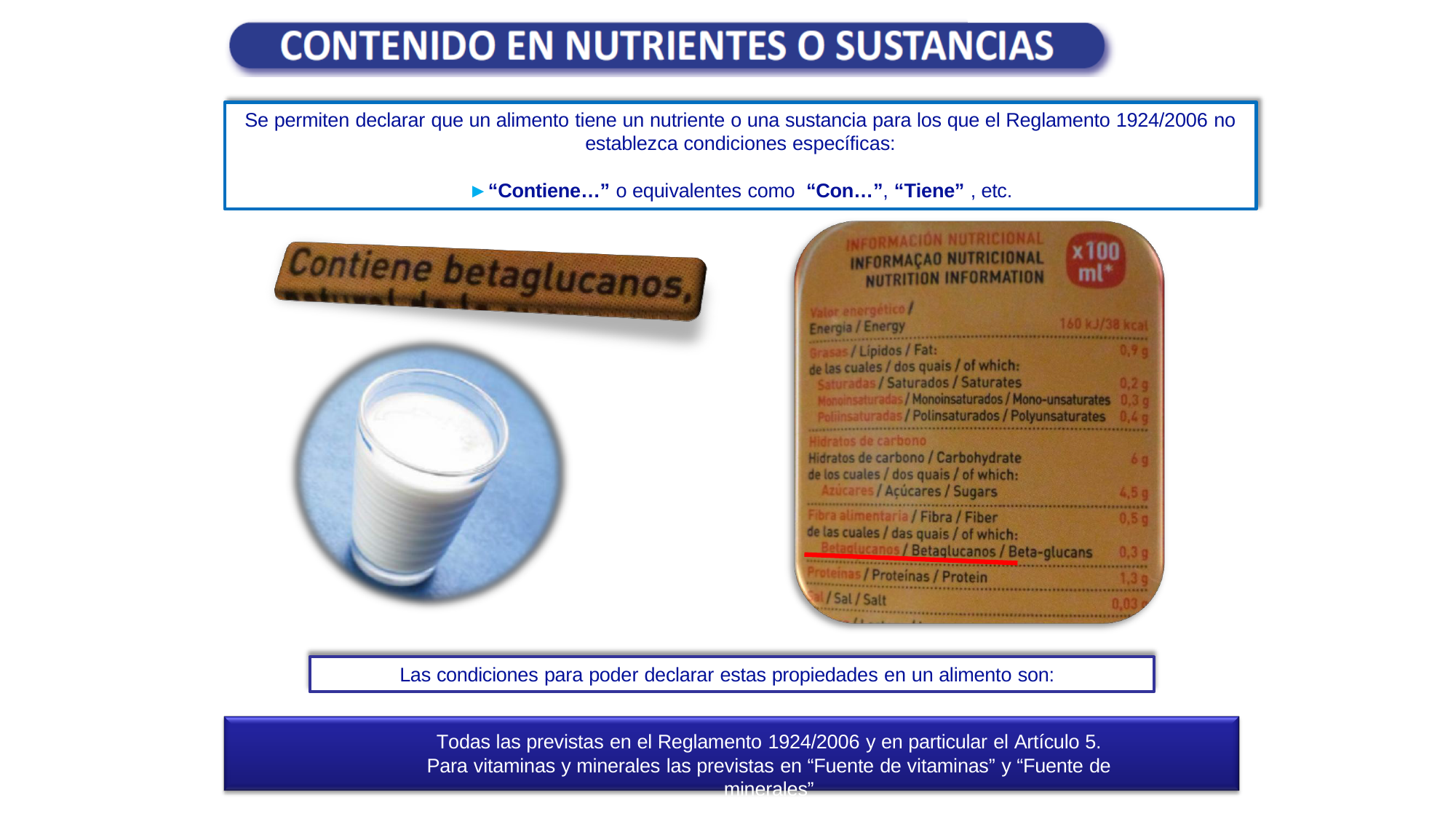

Se permiten declarar que un alimento tiene un nutriente o una sustancia para los que el Reglamento 1924/2006 no
establezca condiciones específicas:

►“Contiene…” o equivalentes como  “Con…”, “Tiene” , etc.

Las condiciones para poder declarar estas propiedades en un alimento son:

Todas las previstas en el Reglamento 1924/2006 y en particular el Artículo 5.
Para vitaminas y minerales las previstas en “Fuente de vitaminas” y “Fuente de minerales”